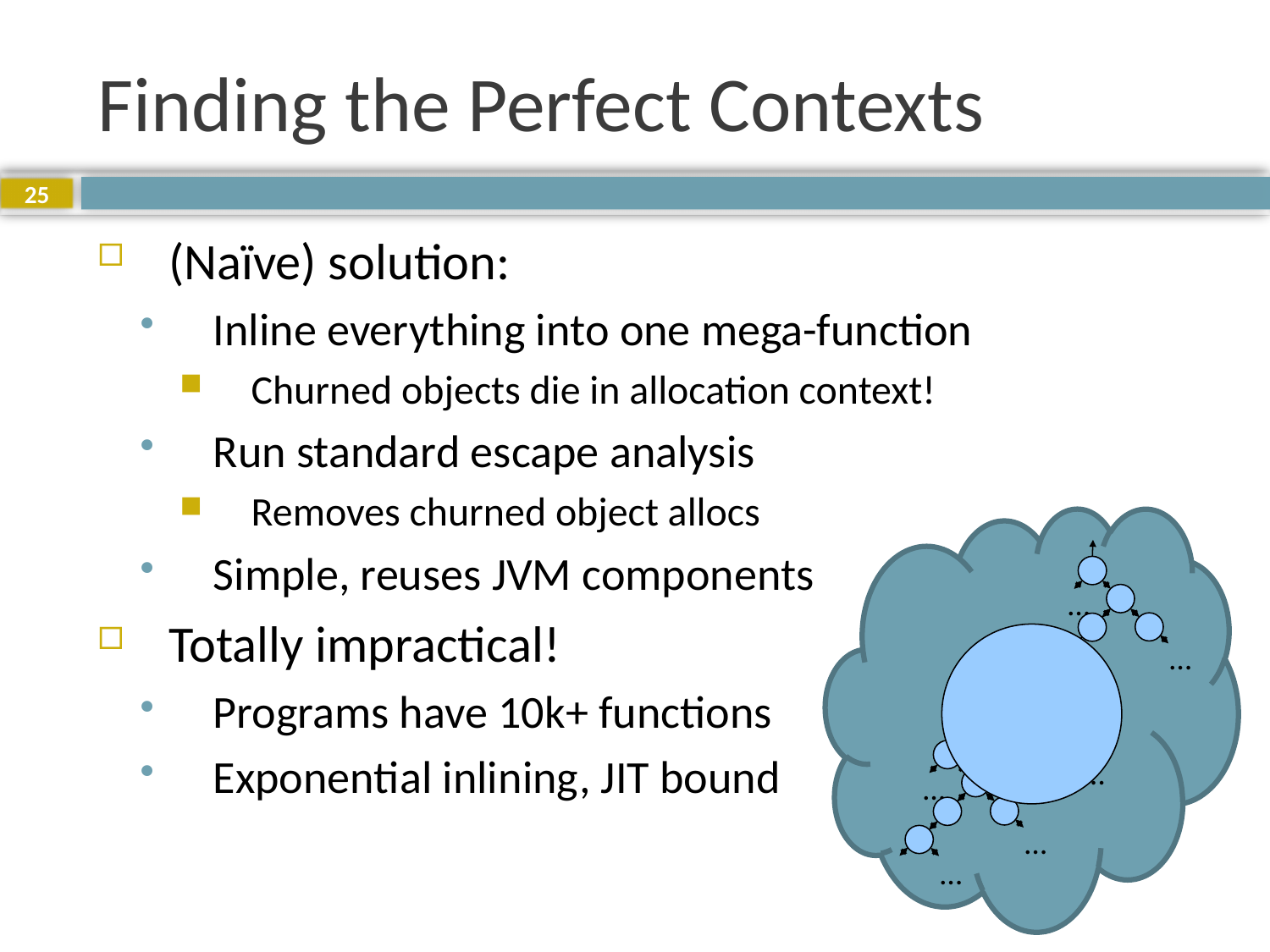

# Finding the Perfect Contexts
25
(Naïve) solution:
Inline everything into one mega-function
Churned objects die in allocation context!
Run standard escape analysis
Removes churned object allocs
Simple, reuses JVM components
Totally impractical!
Programs have 10k+ functions
Exponential inlining, JIT bound

…

…

…

…

…
…
…

…

…